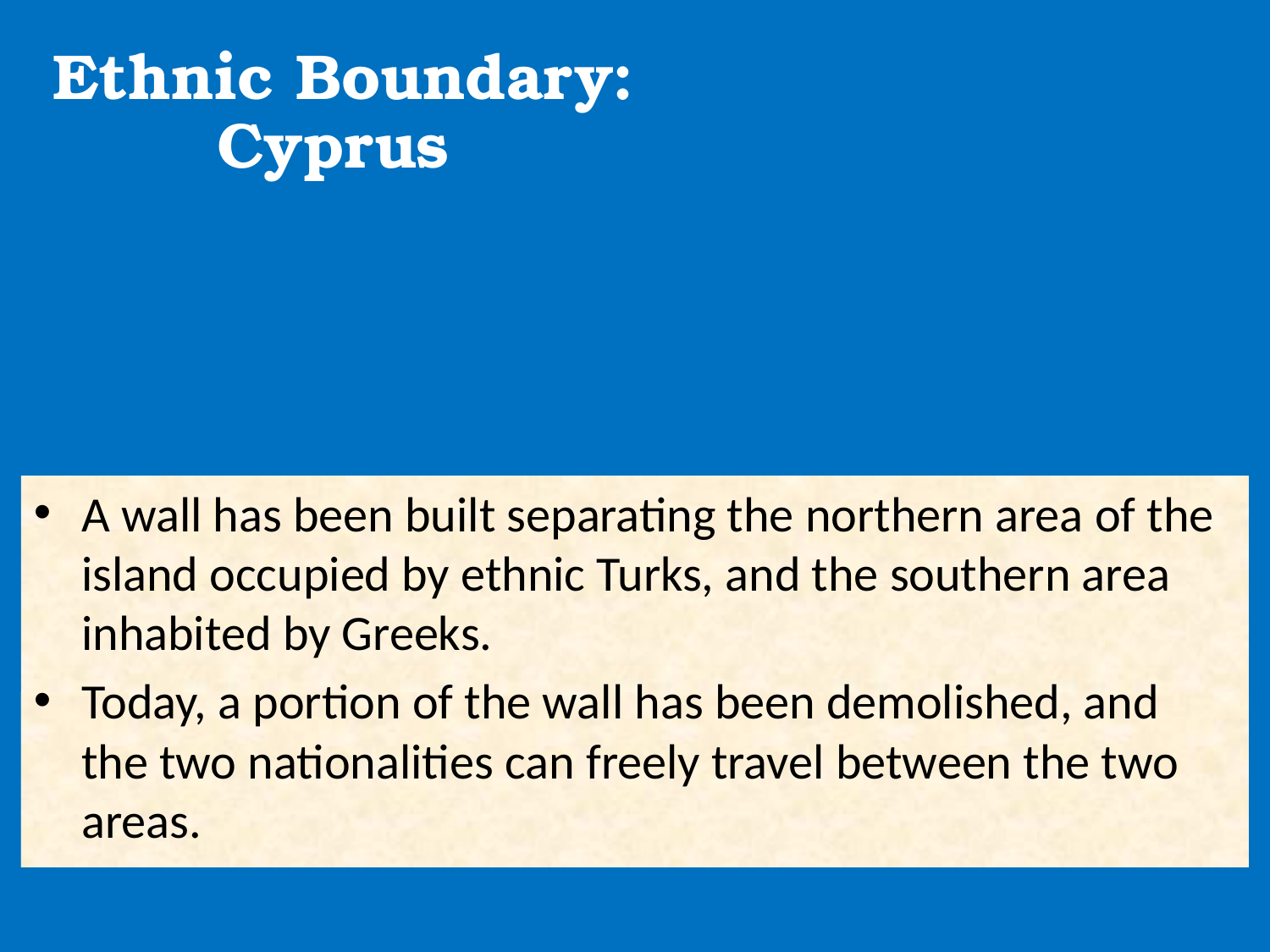

Ethnic Boundary: Cyprus
A wall has been built separating the northern area of the island occupied by ethnic Turks, and the southern area inhabited by Greeks.
Today, a portion of the wall has been demolished, and the two nationalities can freely travel between the two areas.